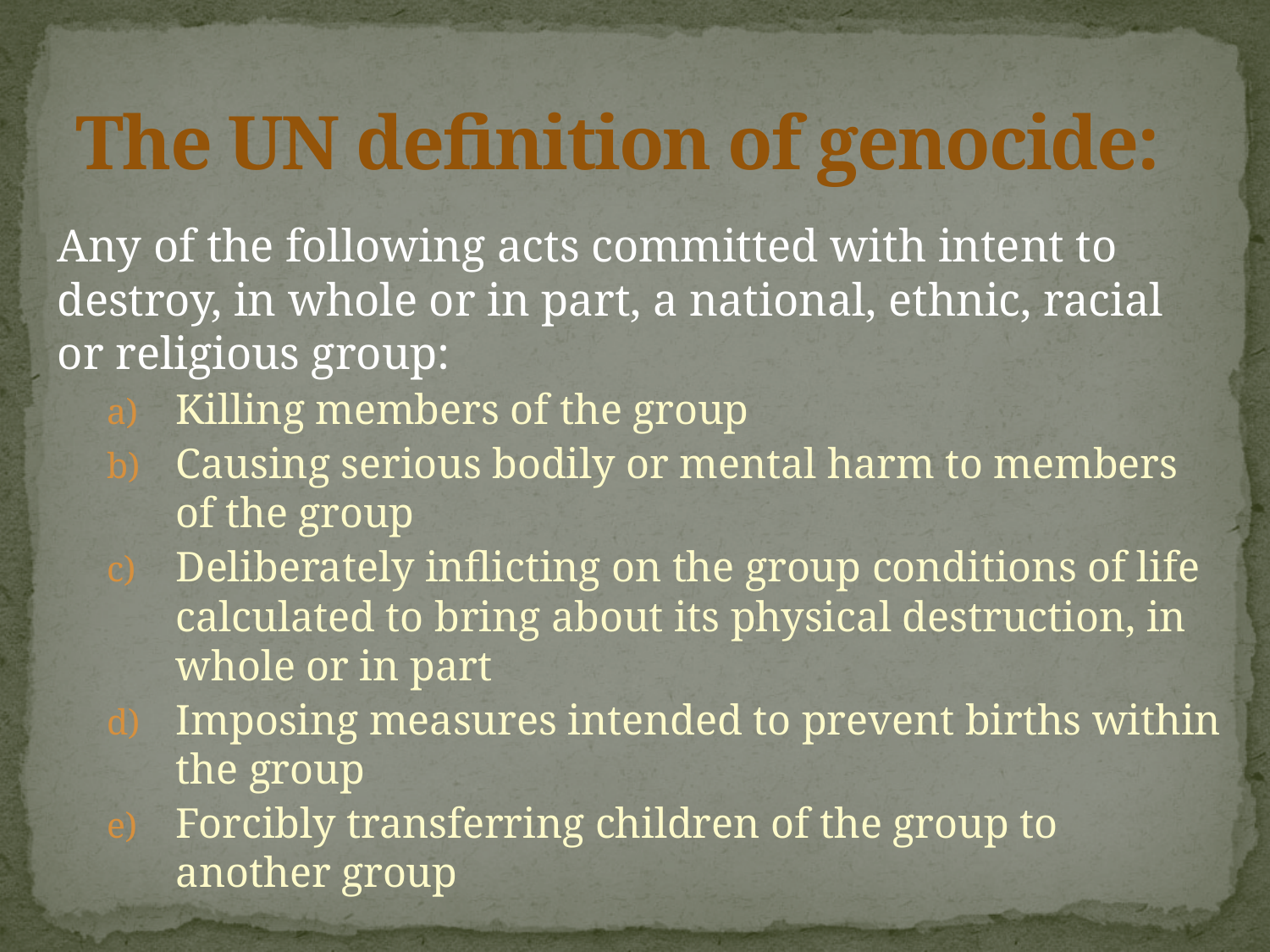

# The UN definition of genocide:
Any of the following acts committed with intent to destroy, in whole or in part, a national, ethnic, racial or religious group:
Killing members of the group
Causing serious bodily or mental harm to members of the group
Deliberately inflicting on the group conditions of life calculated to bring about its physical destruction, in whole or in part
Imposing measures intended to prevent births within the group
Forcibly transferring children of the group to another group